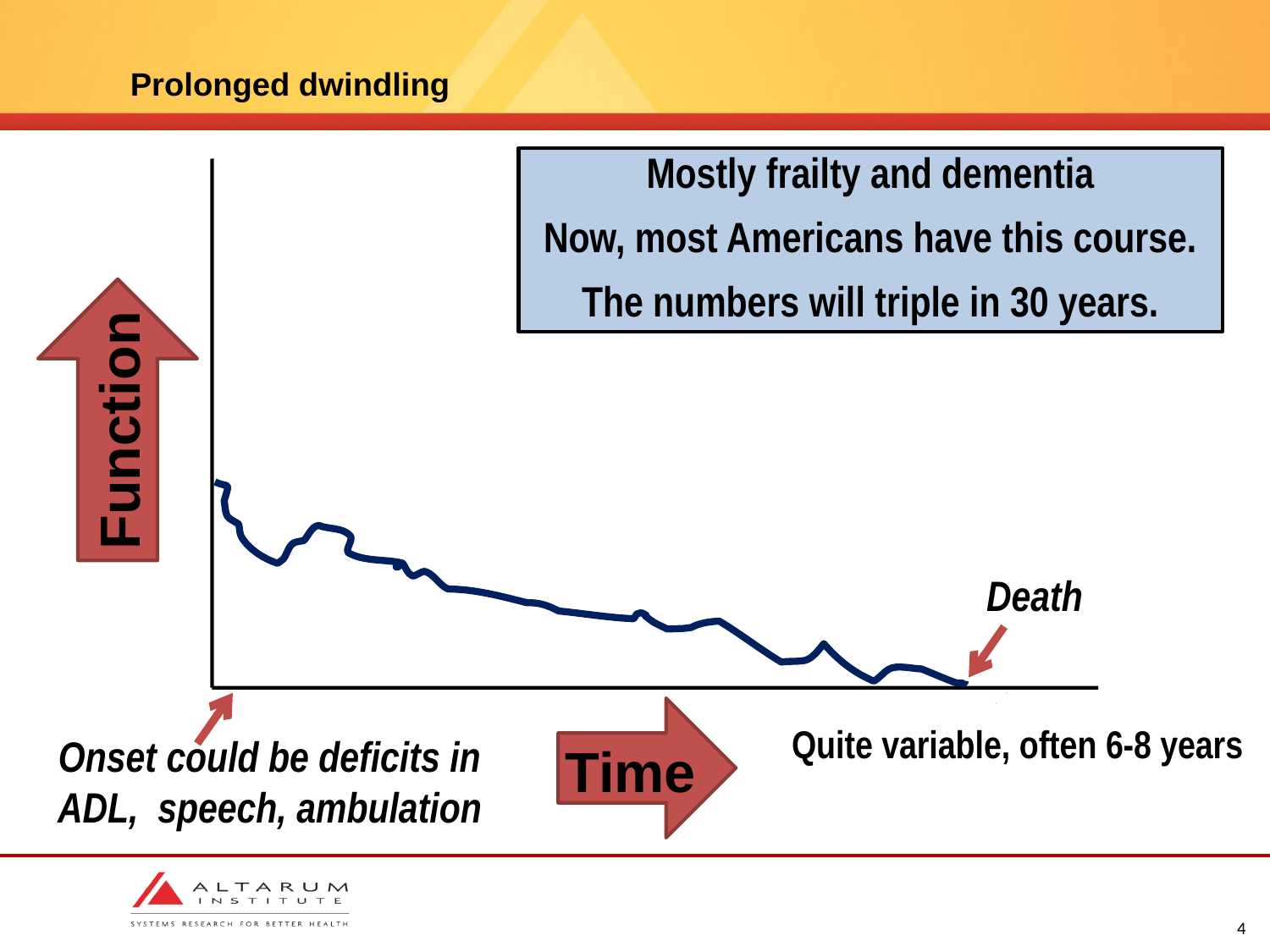

# Prolonged dwindling
Mostly frailty and dementia
Now, most Americans have this course.
The numbers will triple in 30 years.

Function

Death

Time

Quite variable, often 6-8 years
Onset could be deficits in ADL,  speech, ambulation